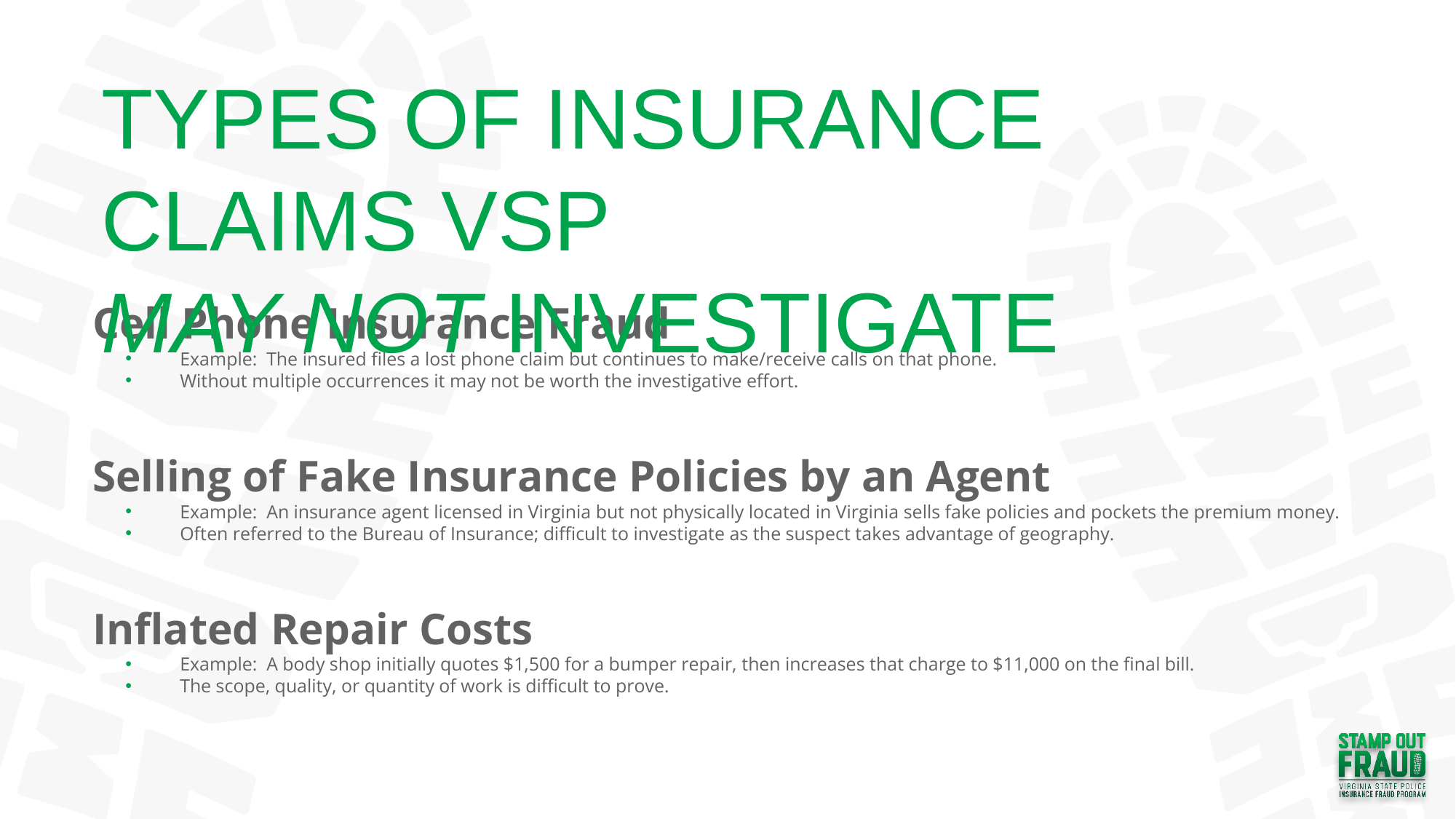

TYPES OF INSURANCE CLAIMS VSP
MAY NOT INVESTIGATE
Cell Phone Insurance Fraud
Example:  The insured files a lost phone claim but continues to make/receive calls on that phone.
Without multiple occurrences it may not be worth the investigative effort.

Selling of Fake Insurance Policies by an Agent
Example:  An insurance agent licensed in Virginia but not physically located in Virginia sells fake policies and pockets the premium money.
Often referred to the Bureau of Insurance; difficult to investigate as the suspect takes advantage of geography.

Inflated Repair Costs
Example:  A body shop initially quotes $1,500 for a bumper repair, then increases that charge to $11,000 on the final bill.
The scope, quality, or quantity of work is difficult to prove.